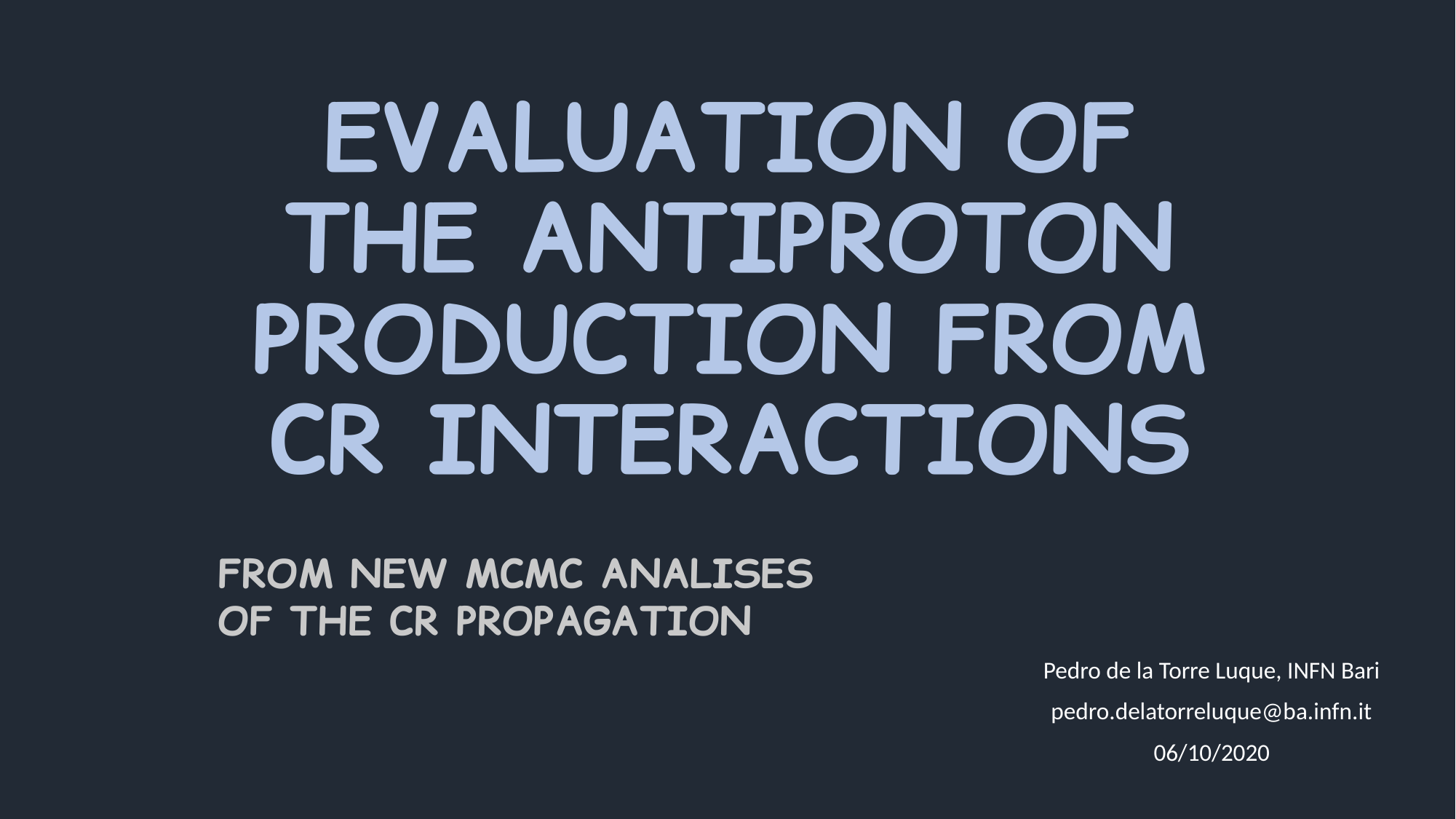

# EVALUATION OF THE ANTIPROTON PRODUCTION FROM CR INTERACTIONS
FROM NEW MCMC ANALISES OF THE CR PROPAGATION
Pedro de la Torre Luque, INFN Bari
pedro.delatorreluque@ba.infn.it
06/10/2020